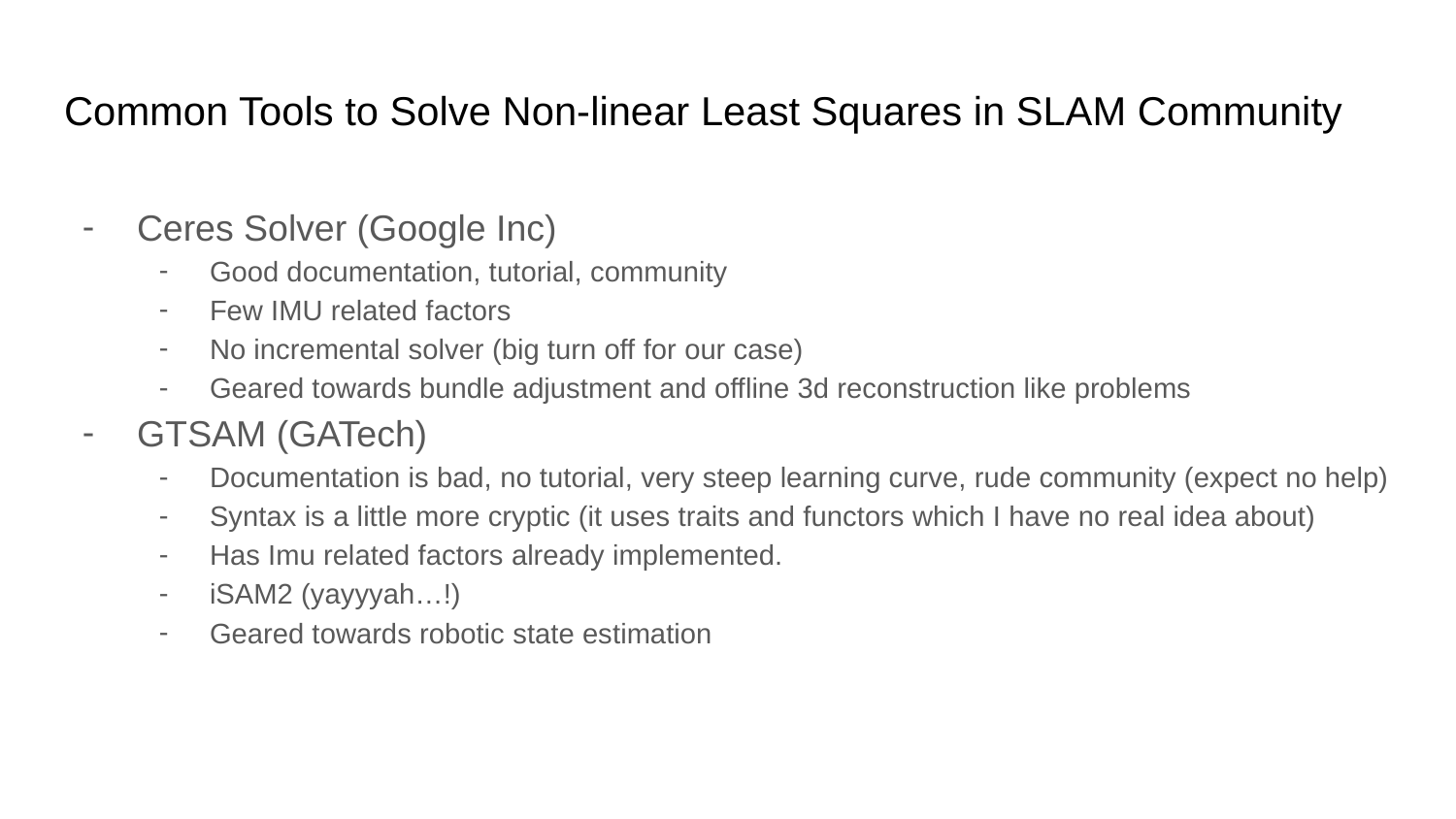

# Common Tools to Solve Non-linear Least Squares in SLAM Community
Ceres Solver (Google Inc)
Good documentation, tutorial, community
Few IMU related factors
No incremental solver (big turn off for our case)
Geared towards bundle adjustment and offline 3d reconstruction like problems
GTSAM (GATech)
Documentation is bad, no tutorial, very steep learning curve, rude community (expect no help)
Syntax is a little more cryptic (it uses traits and functors which I have no real idea about)
Has Imu related factors already implemented.
iSAM2 (yayyyah…!)
Geared towards robotic state estimation